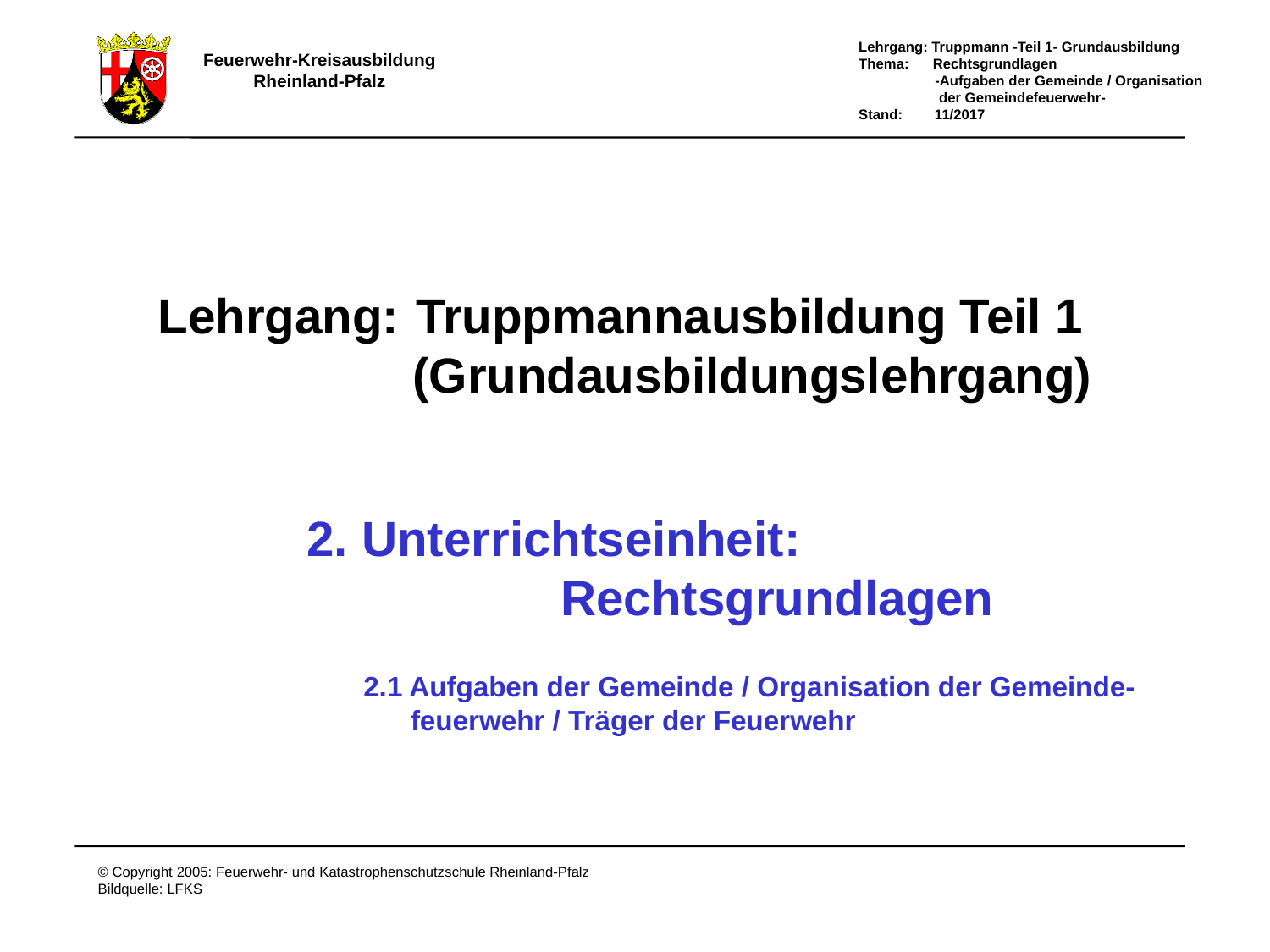

Lehrgang:
Truppmannausbildung Teil 1
(Grundausbildungslehrgang)

2. Unterrichtseinheit:
		Rechtsgrundlagen

2.1 Aufgaben der Gemeinde / Organisation der Gemeinde-
      feuerwehr / Träger der Feuerwehr
Deckblatt